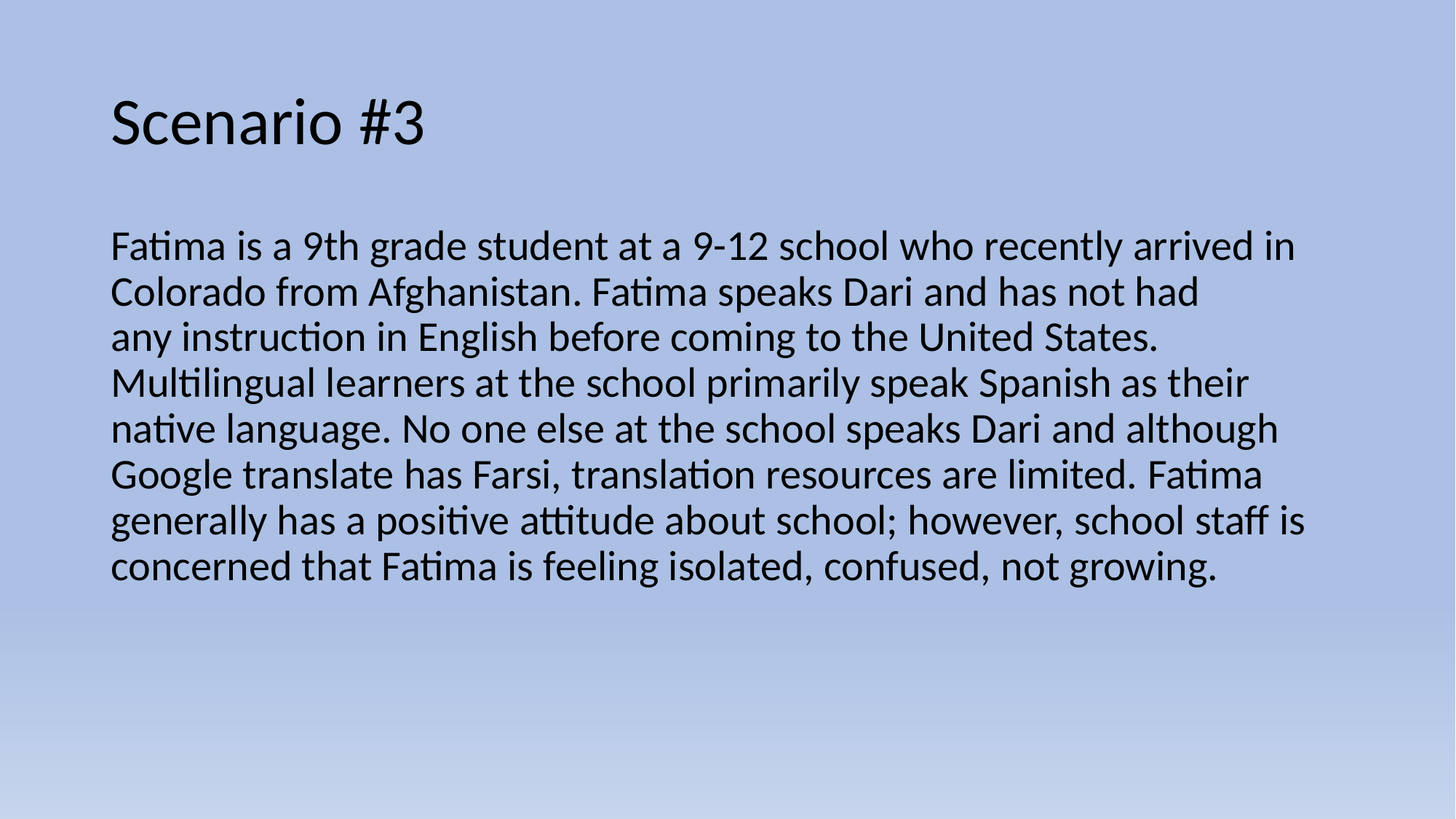

# Scenario #3
Fatima is a 9th grade student at a 9-12 school who recently arrived in Colorado from Afghanistan. Fatima speaks Dari and has not had any instruction in English before coming to the United States. Multilingual learners at the school primarily speak Spanish as their native language. No one else at the school speaks Dari and although Google translate has Farsi, translation resources are limited. Fatima generally has a positive attitude about school; however, school staff is concerned that Fatima is feeling isolated, confused, not growing.